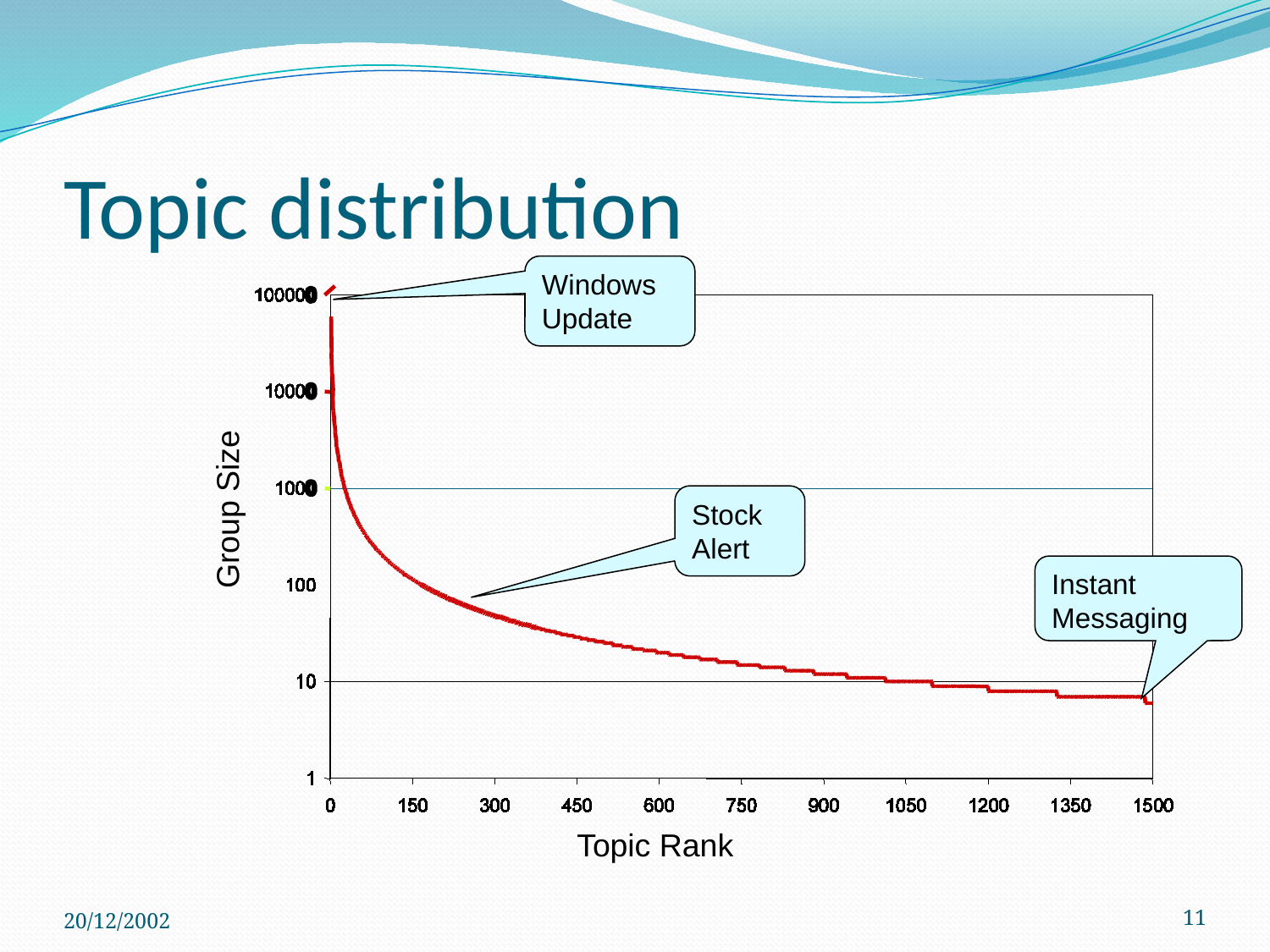

# Topic distribution

Windows Update

Group Size

Stock
Alert

Instant Messaging

Topic Rank
20/12/2002
11